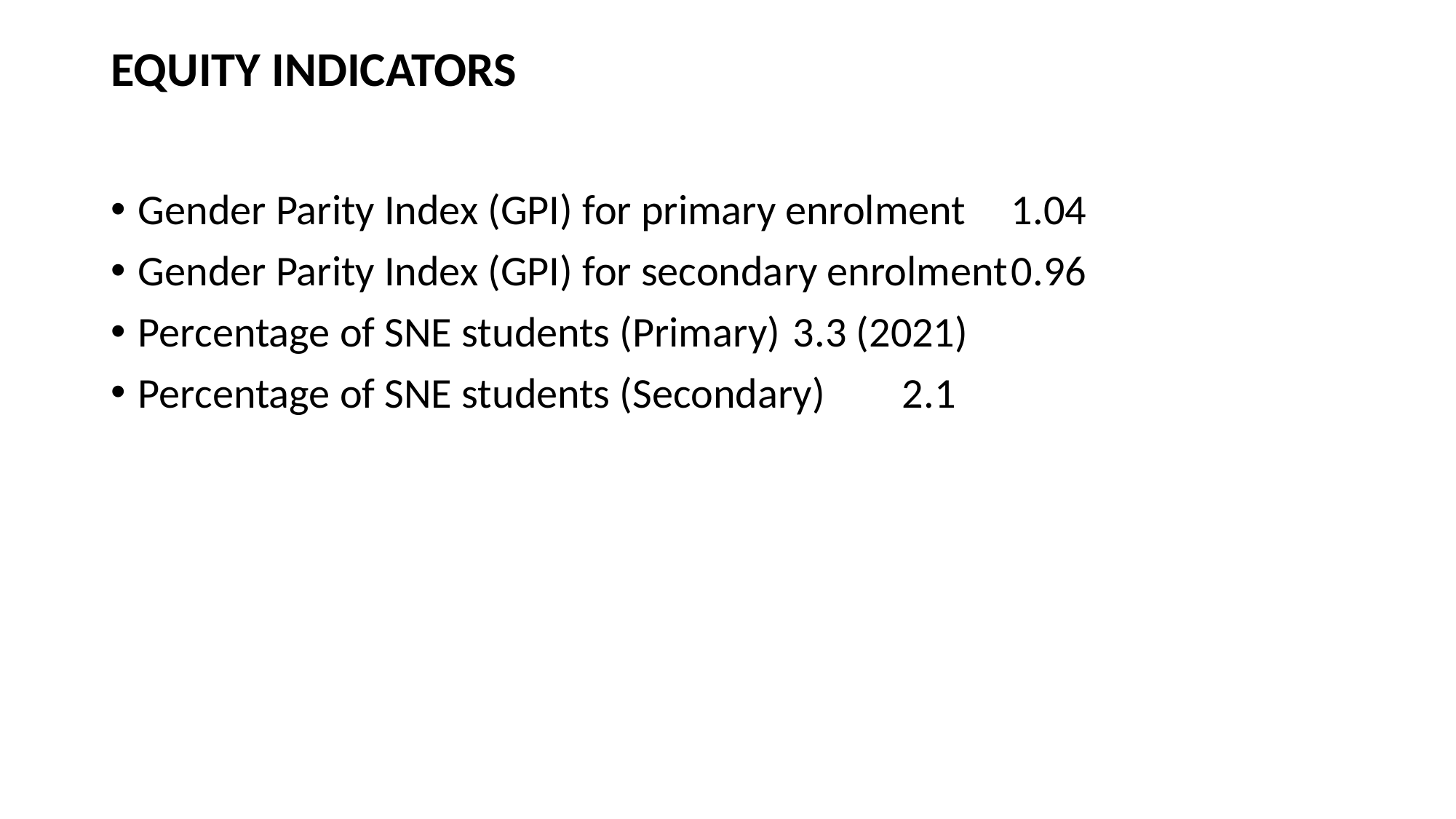

# EQUITY INDICATORS

Gender Parity Index (GPI) for primary enrolment	1.04
Gender Parity Index (GPI) for secondary enrolment	0.96
Percentage of SNE students (Primary) 	3.3 (2021)
Percentage of SNE students (Secondary)	2.1